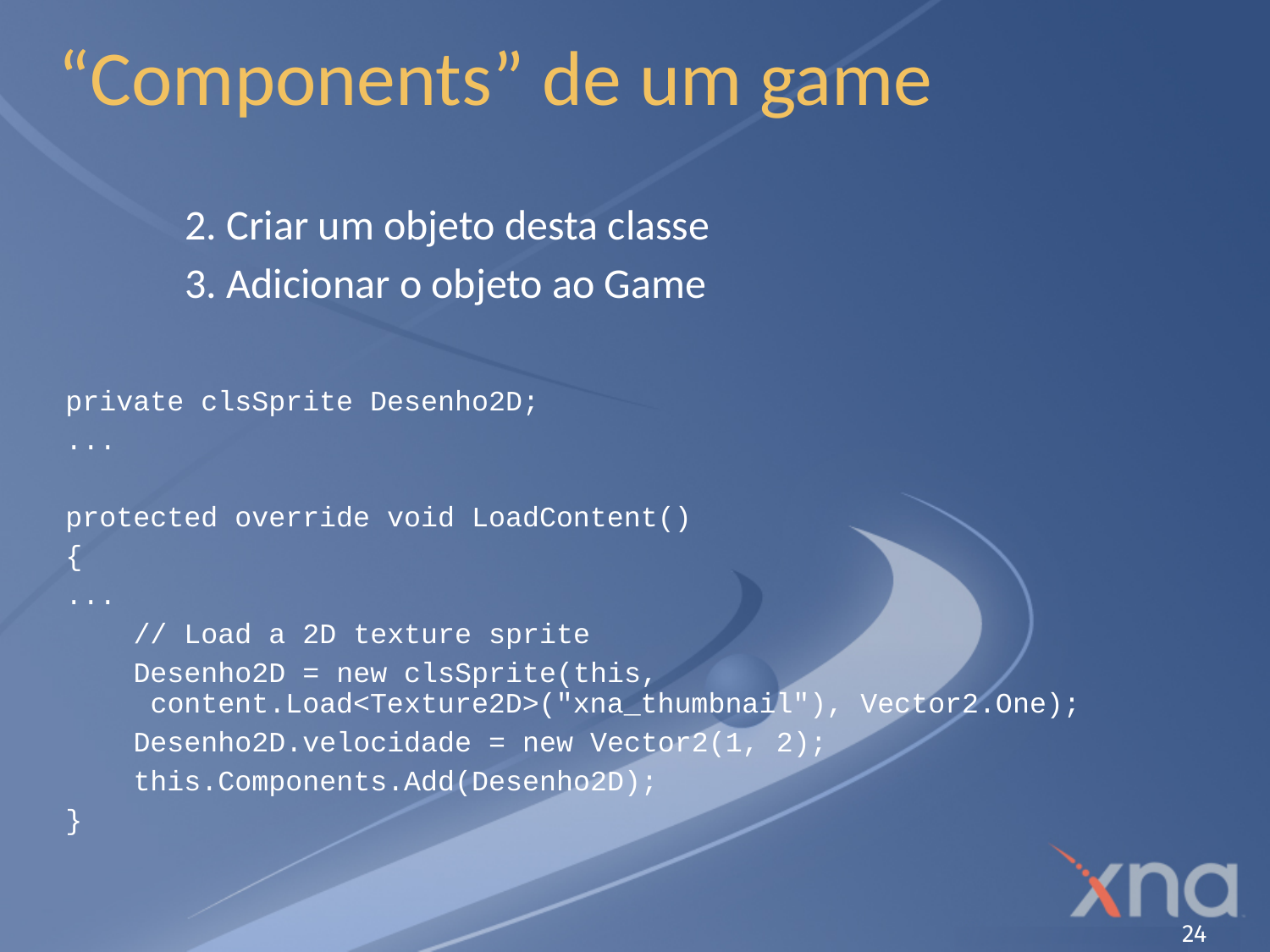

# “Components” de um game
2. Criar um objeto desta classe
3. Adicionar o objeto ao Game

private clsSprite Desenho2D;
...

protected override void LoadContent()
{
...
    // Load a 2D texture sprite
    Desenho2D = new clsSprite(this, content.Load<Texture2D>("xna_thumbnail"), Vector2.One);
    Desenho2D.velocidade = new Vector2(1, 2);
    this.Components.Add(Desenho2D);
}